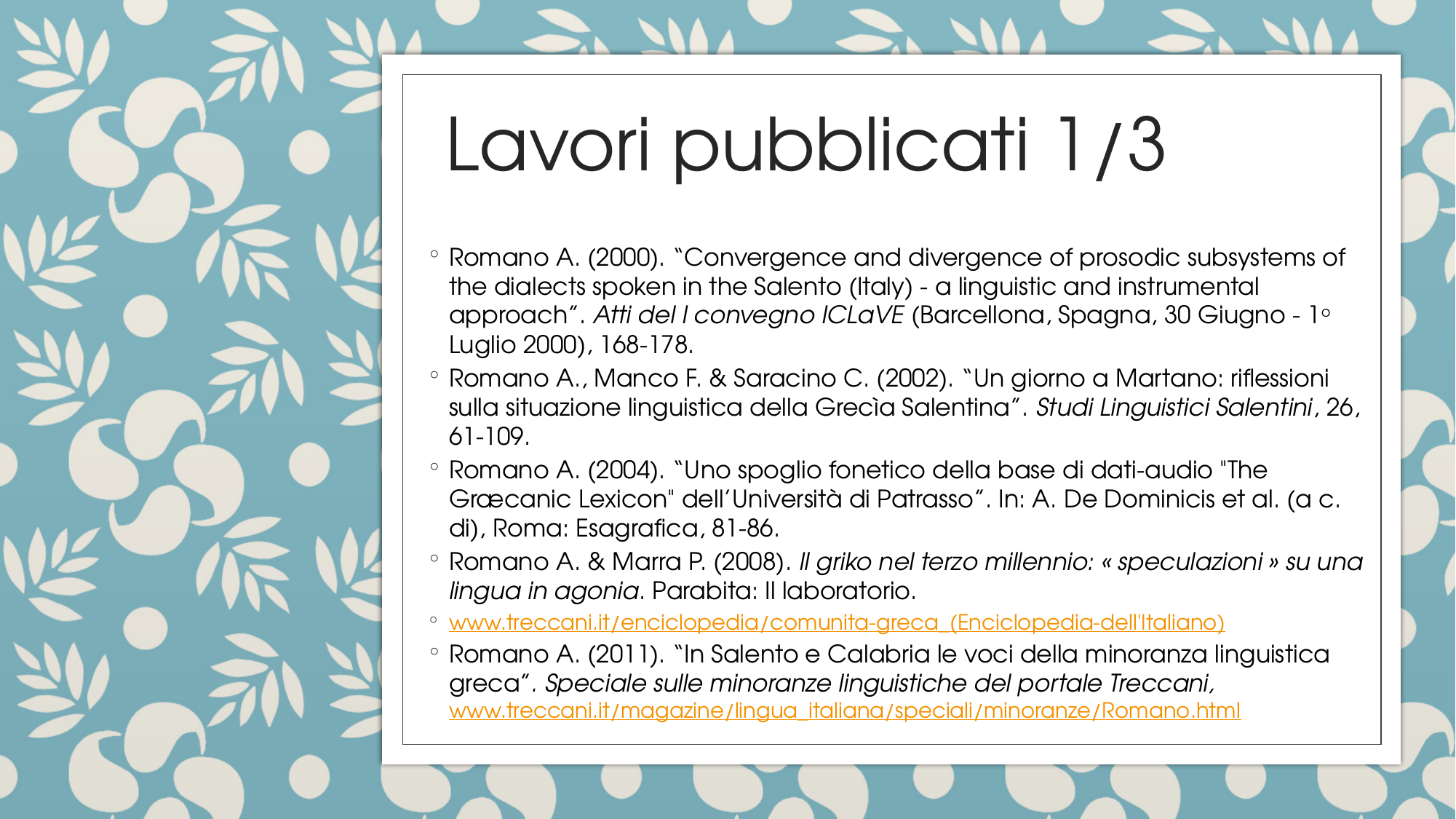

Lavori pubblicati 1/3
Romano A. (2000). “Convergence and divergence of prosodic subsystems of the dialects spoken in the Salento (Italy) - a linguistic and instrumental approach”. Atti del I convegno ICLaVE (Barcellona, Spagna, 30 Giugno - 1o Luglio 2000), 168-178.
Romano A., Manco F. & Saracino C. (2002). “Un giorno a Martano: riflessioni sulla situazione linguistica della Grecìa Salentina”. Studi Linguistici Salentini, 26, 61-109.
Romano A. (2004). “Uno spoglio fonetico della base di dati-audio "The Græcanic Lexicon" dell’Università di Patrasso”. In: A. De Dominicis et al. (a c. di), Roma: Esagrafica, 81-86.
Romano A. & Marra P. (2008). Il griko nel terzo millennio: « speculazioni » su una lingua in agonia. Parabita: Il laboratorio.
www.treccani.it/enciclopedia/comunita-greca_(Enciclopedia-dell'Italiano)
Romano A. (2011). “In Salento e Calabria le voci della minoranza linguistica greca”. Speciale sulle minoranze linguistiche del portale Treccani, www.treccani.it/magazine/lingua_italiana/speciali/minoranze/Romano.html